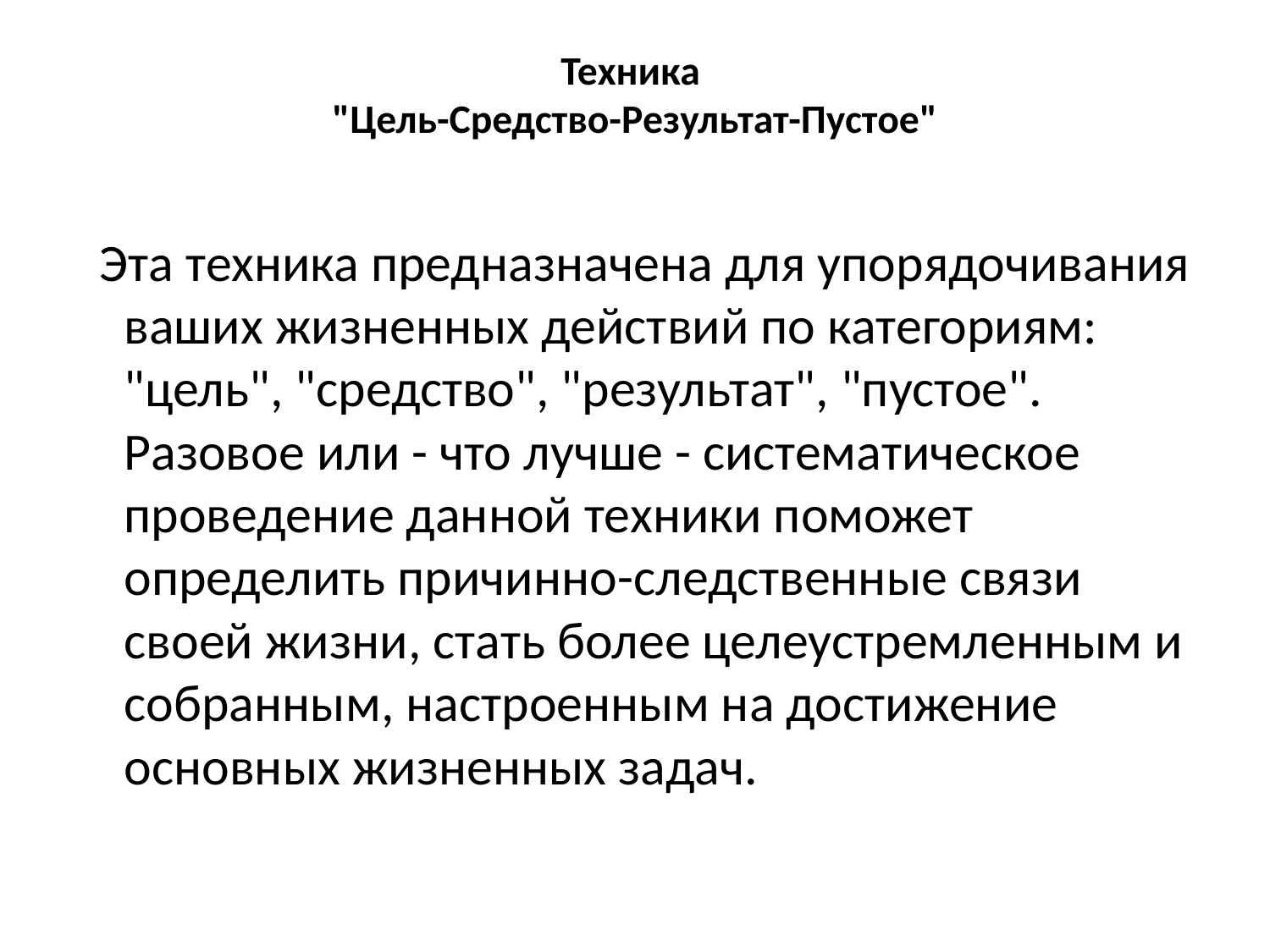

# Техника "Цель-Средство-Результат-Пустое"
  Эта техника предназначена для упорядочивания ваших жизненных действий по категориям: "цель", "средство", "результат", "пустое". Разовое или - что лучше - систематическое проведение данной техники поможет определить причинно-следственные связи своей жизни, стать более целеустремленным и собранным, настроенным на достижение основных жизненных задач.